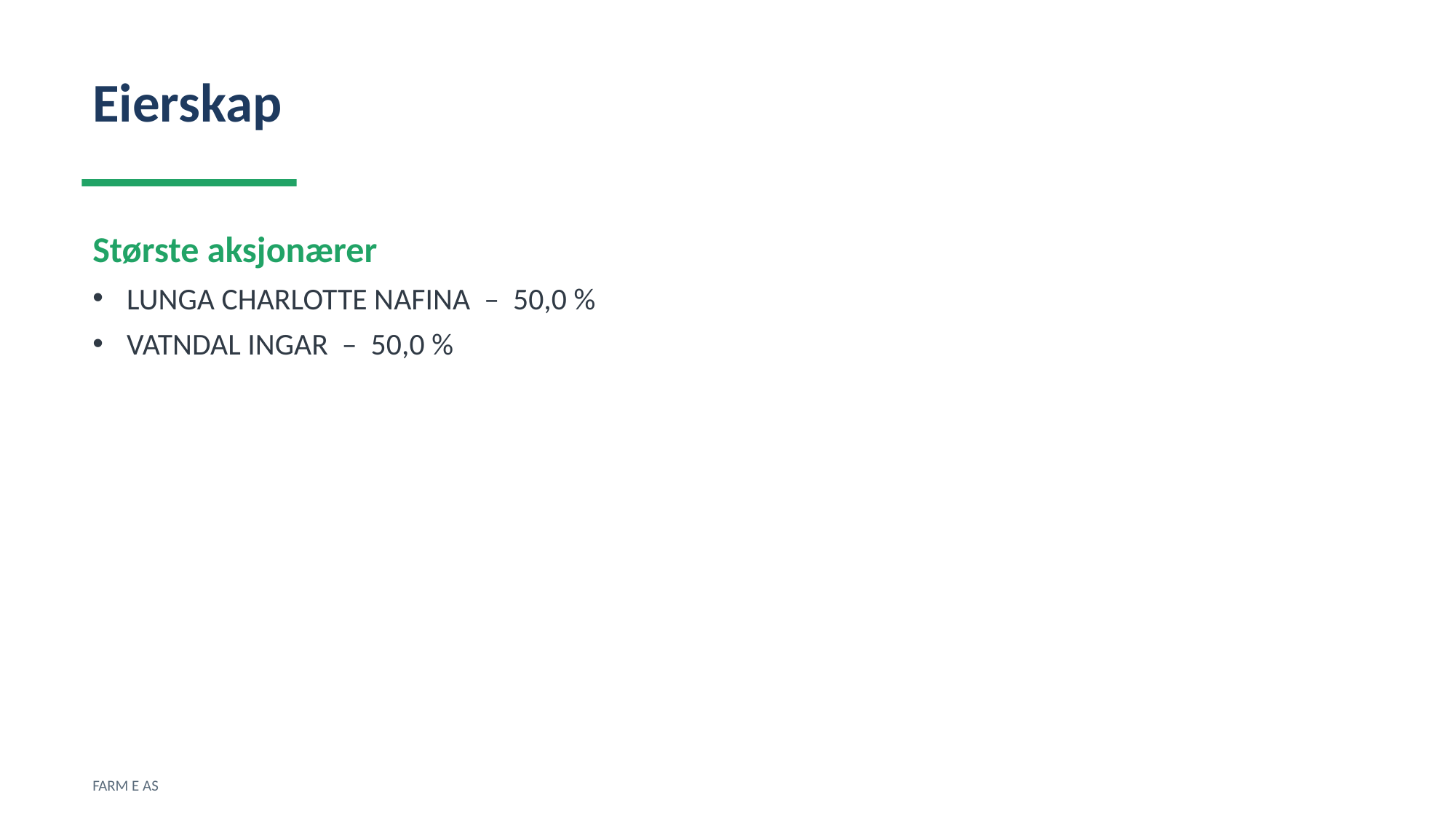

Eierskap

Største aksjonærer
LUNGA CHARLOTTE NAFINA  –  50,0 %
VATNDAL INGAR  –  50,0 %
FARM E AS